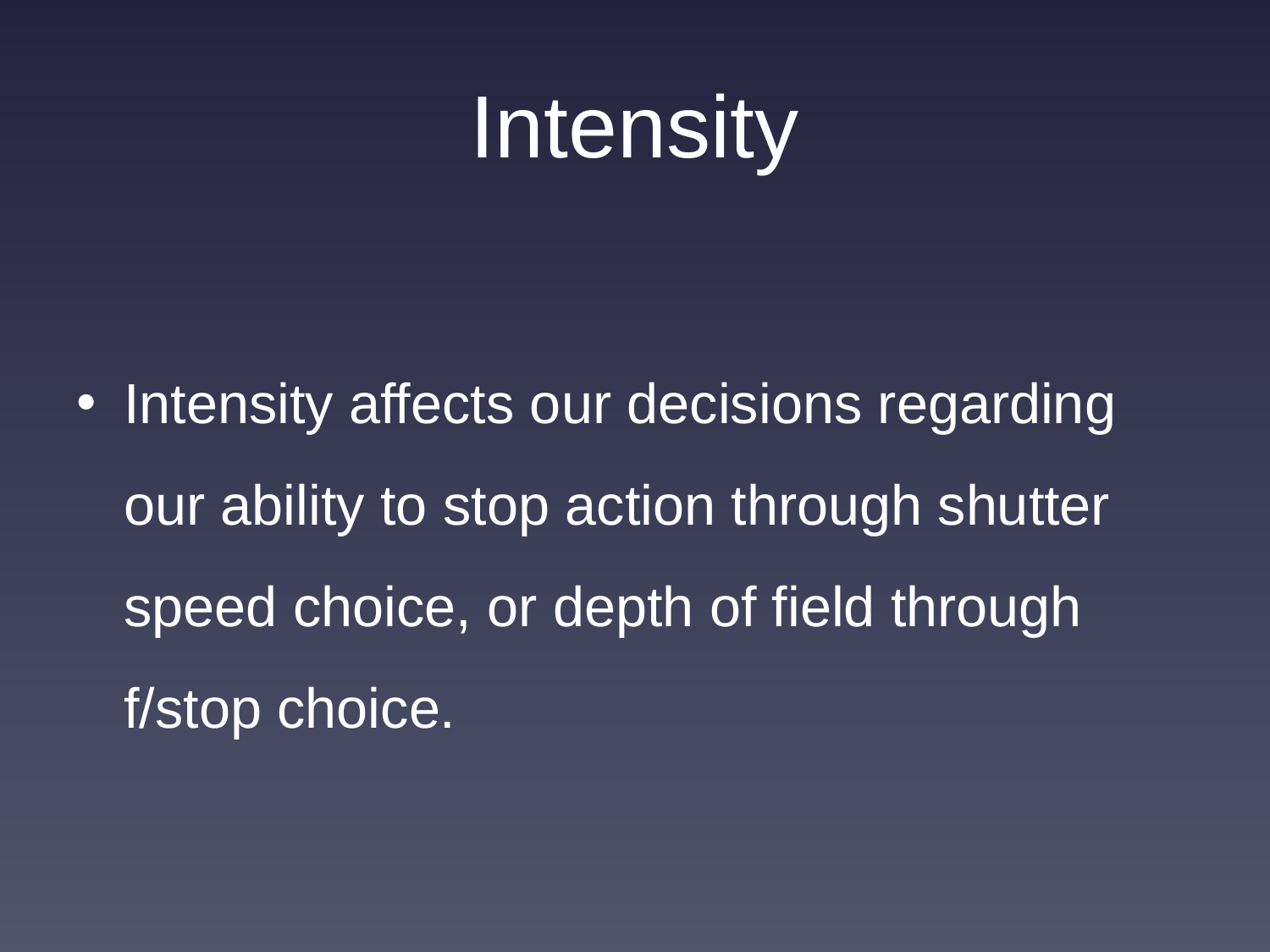

# Intensity
Intensity affects our decisions regarding our ability to stop action through shutter speed choice, or depth of field through f/stop choice.